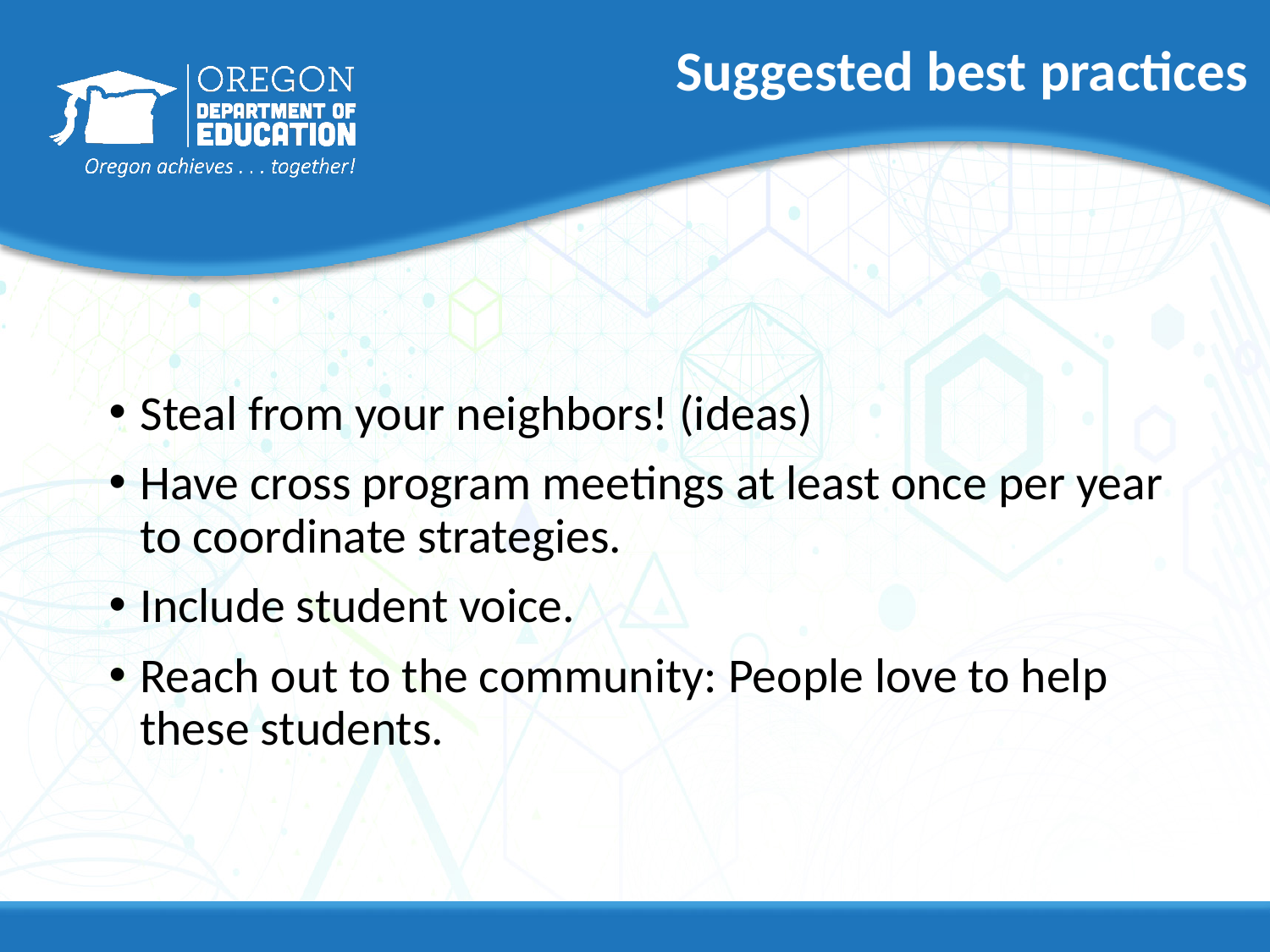

# Suggested best practices
Steal from your neighbors! (ideas)
Have cross program meetings at least once per year to coordinate strategies.
Include student voice.
Reach out to the community: People love to help these students.